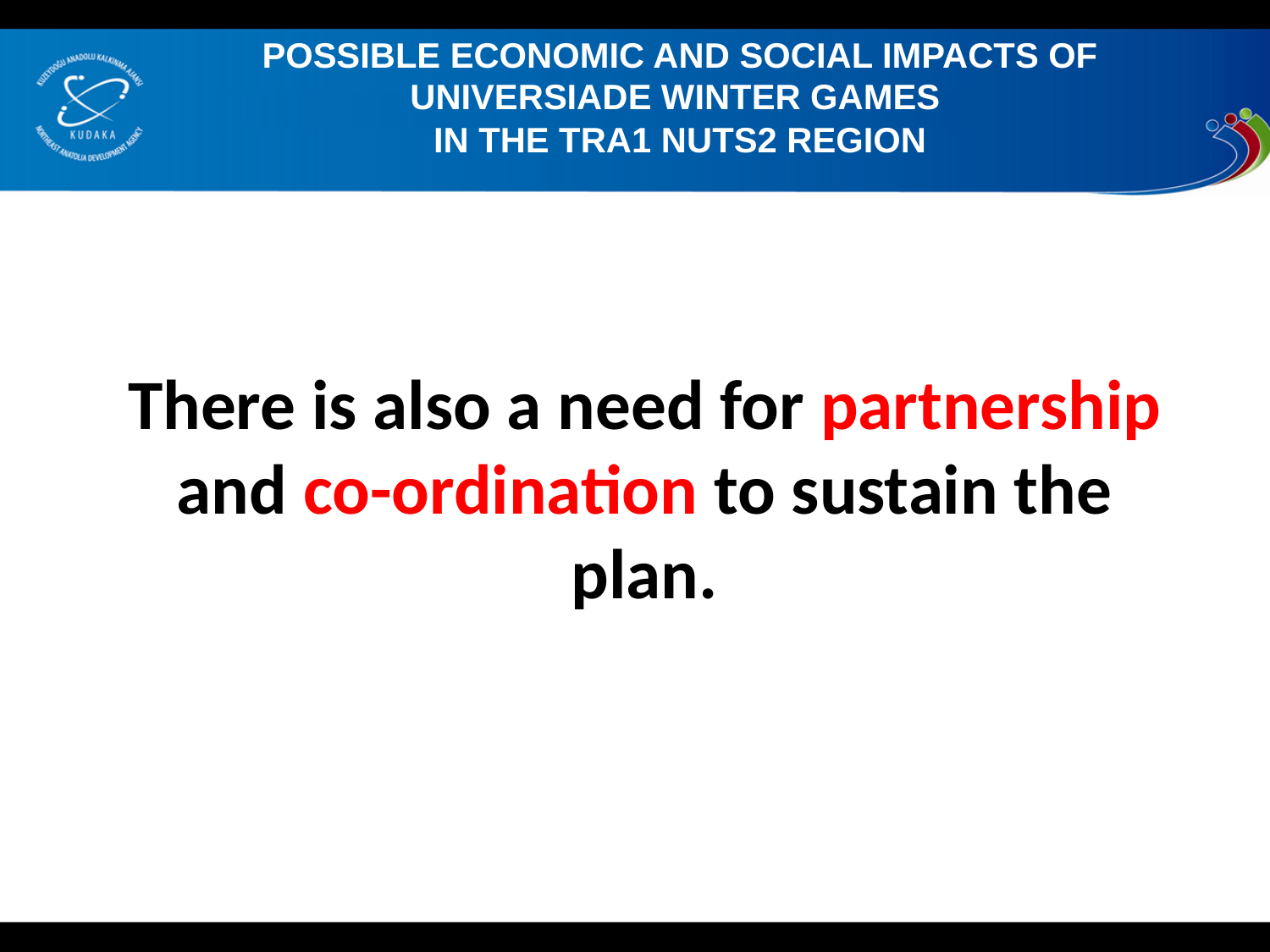

POSSIBLE ECONOMIC AND SOCIAL IMPACTS OF UNIVERSIADE WINTER GAMES
IN THE TRA1 NUTS2 REGION
# There is also a need for partnership and co-ordination to sustain the plan.